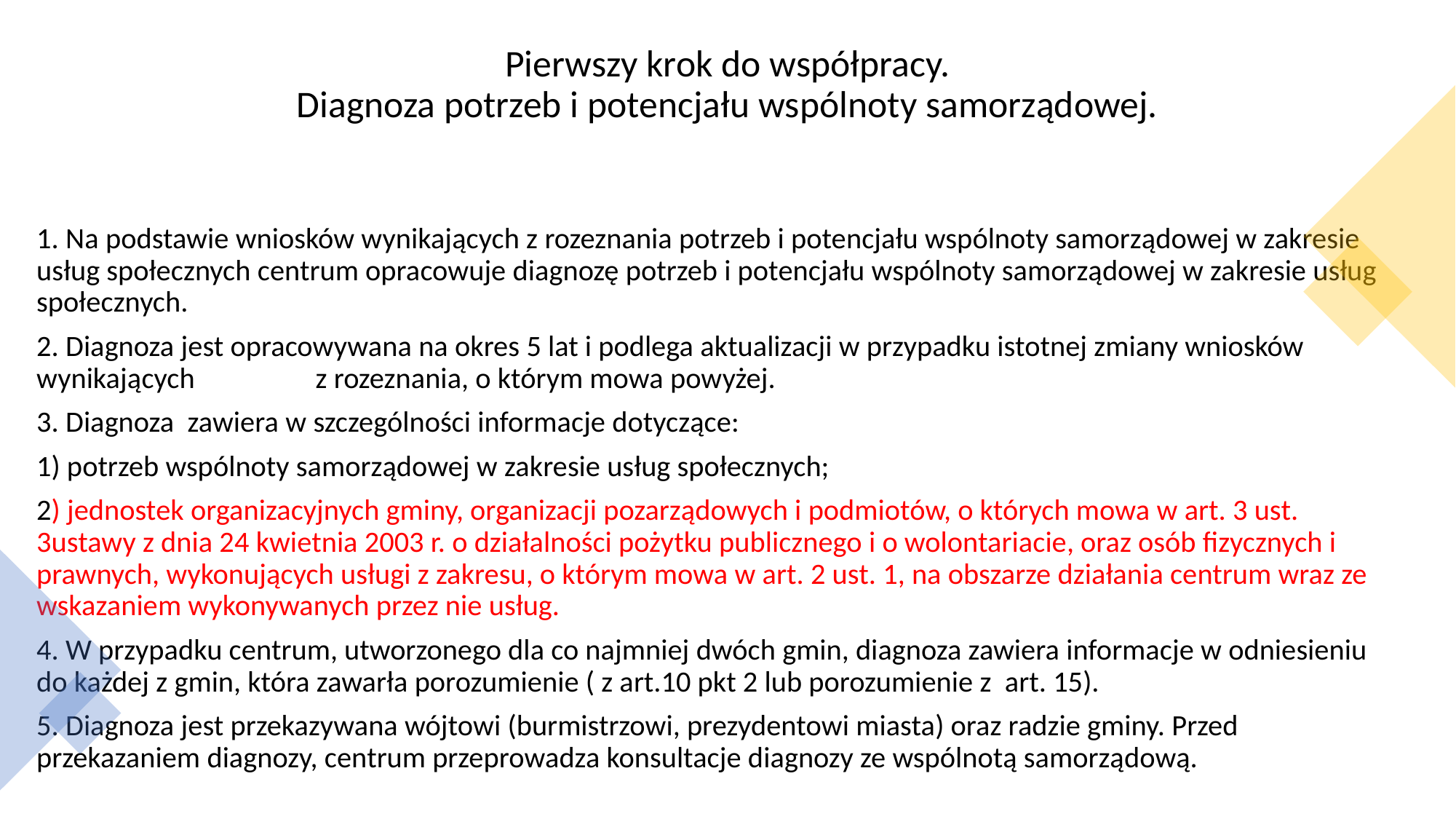

# Pierwszy krok do współpracy. Diagnoza potrzeb i potencjału wspólnoty samorządowej.

1. Na podstawie wniosków wynikających z rozeznania potrzeb i potencjału wspólnoty samorządowej w zakresie usług społecznych centrum opracowuje diagnozę potrzeb i potencjału wspólnoty samorządowej w zakresie usług społecznych.
2. Diagnoza jest opracowywana na okres 5 lat i podlega aktualizacji w przypadku istotnej zmiany wniosków wynikających                  z rozeznania, o którym mowa powyżej.
3. Diagnoza  zawiera w szczególności informacje dotyczące:
1) potrzeb wspólnoty samorządowej w zakresie usług społecznych;
2) jednostek organizacyjnych gminy, organizacji pozarządowych i podmiotów, o których mowa w art. 3 ust. 3ustawy z dnia 24 kwietnia 2003 r. o działalności pożytku publicznego i o wolontariacie, oraz osób fizycznych i prawnych, wykonujących usługi z zakresu, o którym mowa w art. 2 ust. 1, na obszarze działania centrum wraz ze wskazaniem wykonywanych przez nie usług.
4. W przypadku centrum, utworzonego dla co najmniej dwóch gmin, diagnoza zawiera informacje w odniesieniu do każdej z gmin, która zawarła porozumienie ( z art.10 pkt 2 lub porozumienie z  art. 15).
5. Diagnoza jest przekazywana wójtowi (burmistrzowi, prezydentowi miasta) oraz radzie gminy. Przed przekazaniem diagnozy, centrum przeprowadza konsultacje diagnozy ze wspólnotą samorządową.